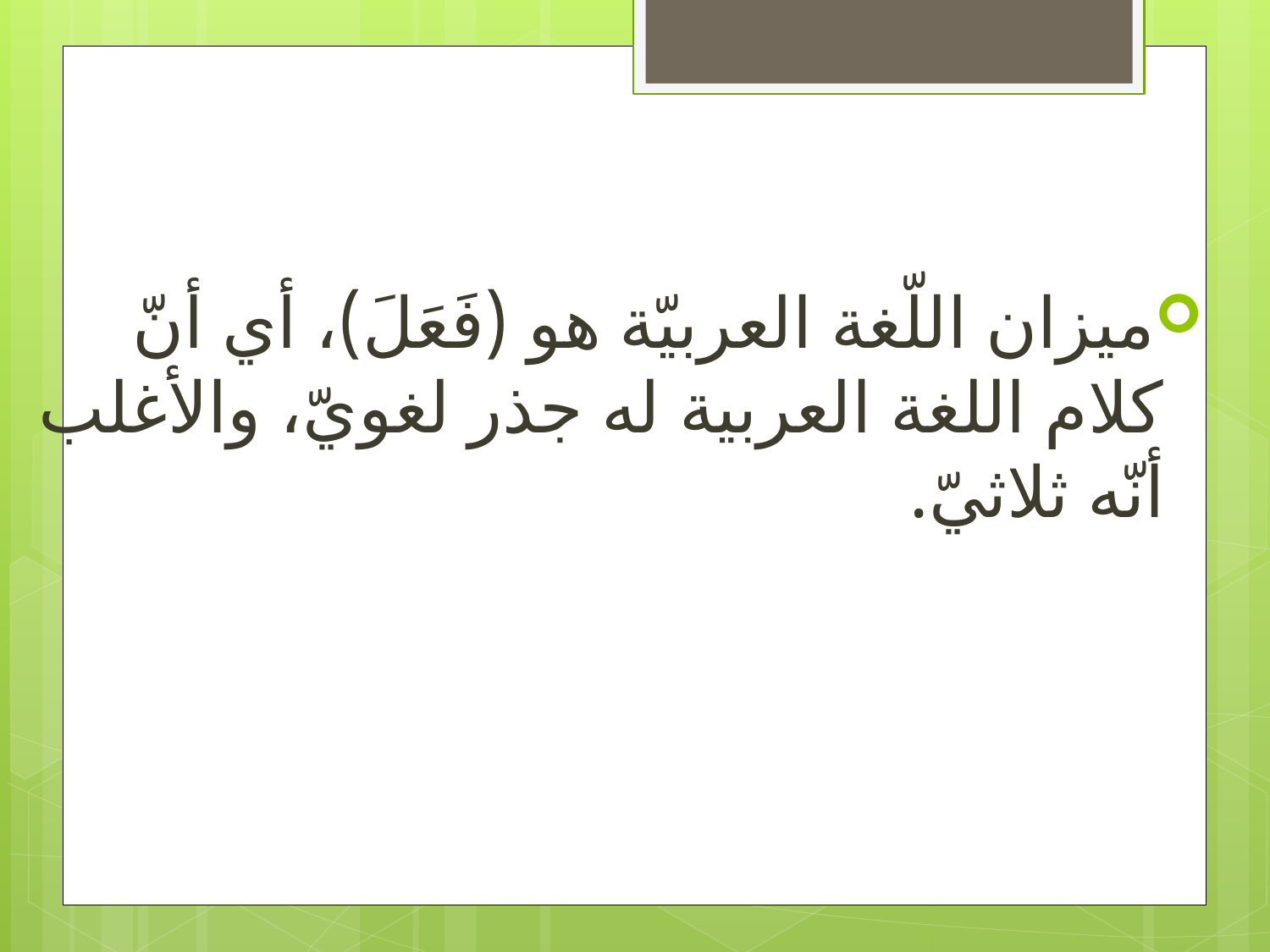

ميزان اللّغة العربيّة هو (فَعَلَ)، أي أنّ كلام اللغة العربية له جذر لغويّ، والأغلب أنّه ثلاثيّ.